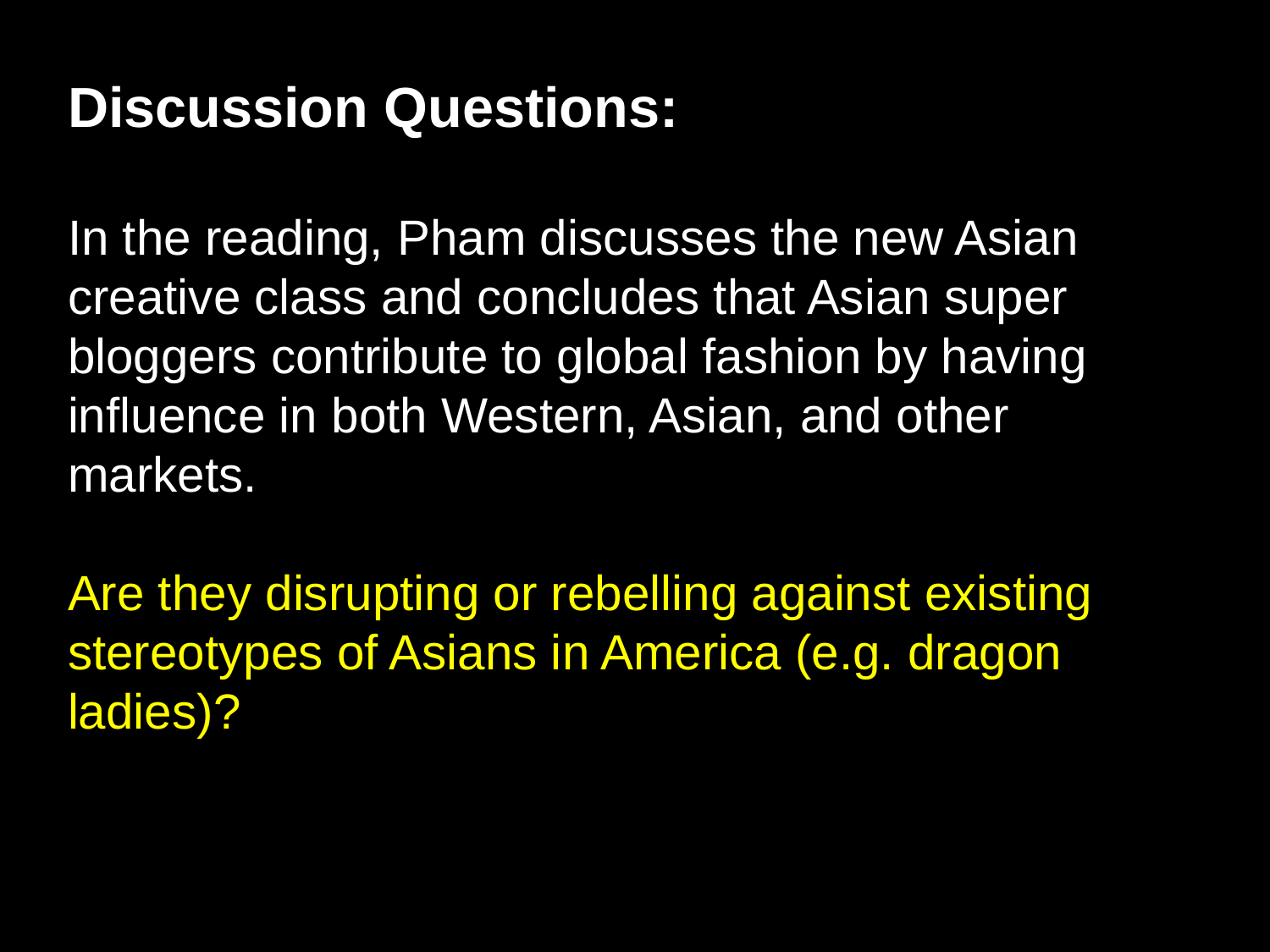

Discussion Questions:

In the reading, Pham discusses the new Asian creative class and concludes that Asian super bloggers contribute to global fashion by having influence in both Western, Asian, and other markets.

Are they disrupting or rebelling against existing stereotypes of Asians in America (e.g. dragon ladies)?